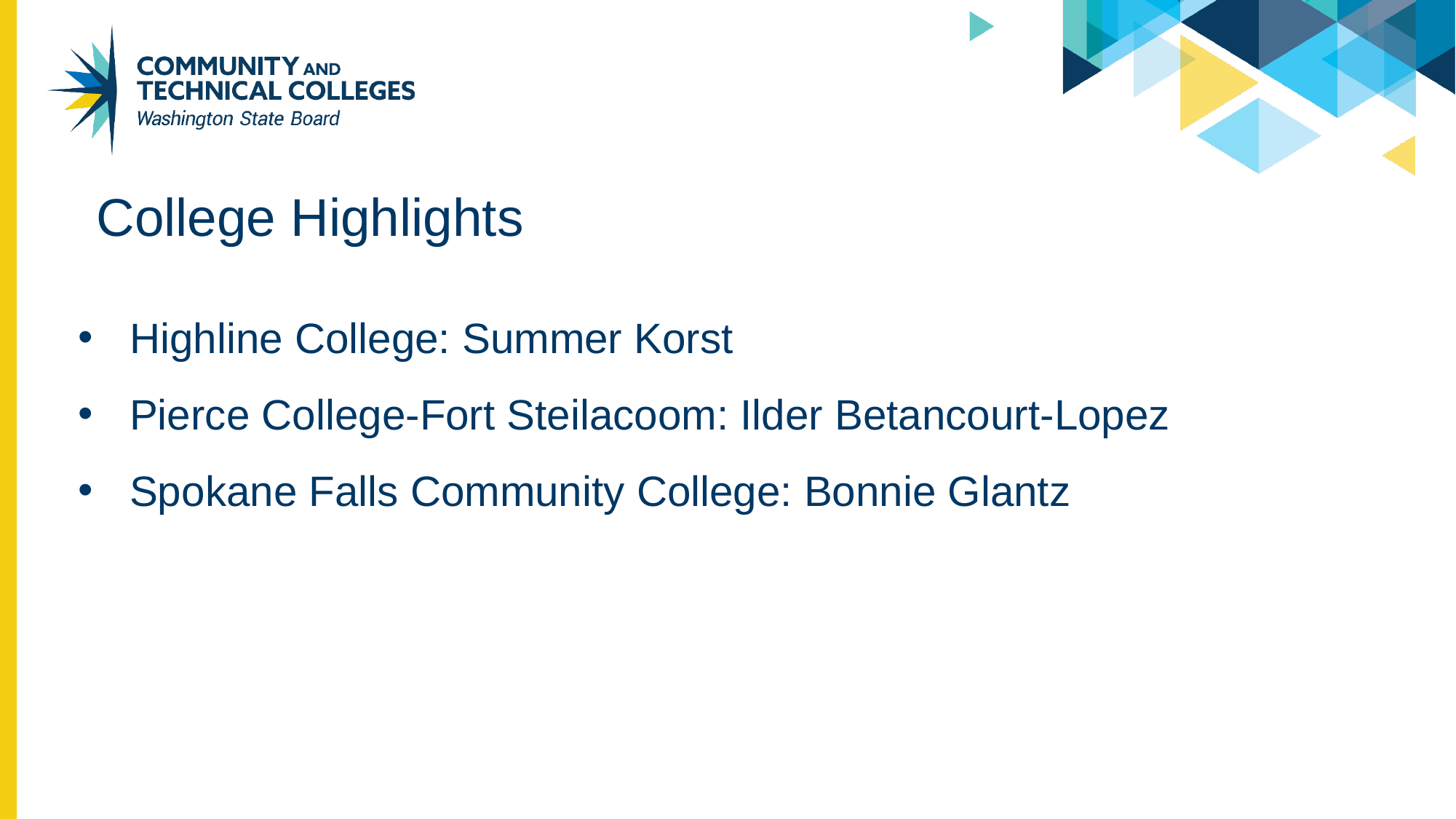

# College Highlights
Highline College: Summer Korst
Pierce College-Fort Steilacoom: Ilder Betancourt-Lopez
Spokane Falls Community College: Bonnie Glantz